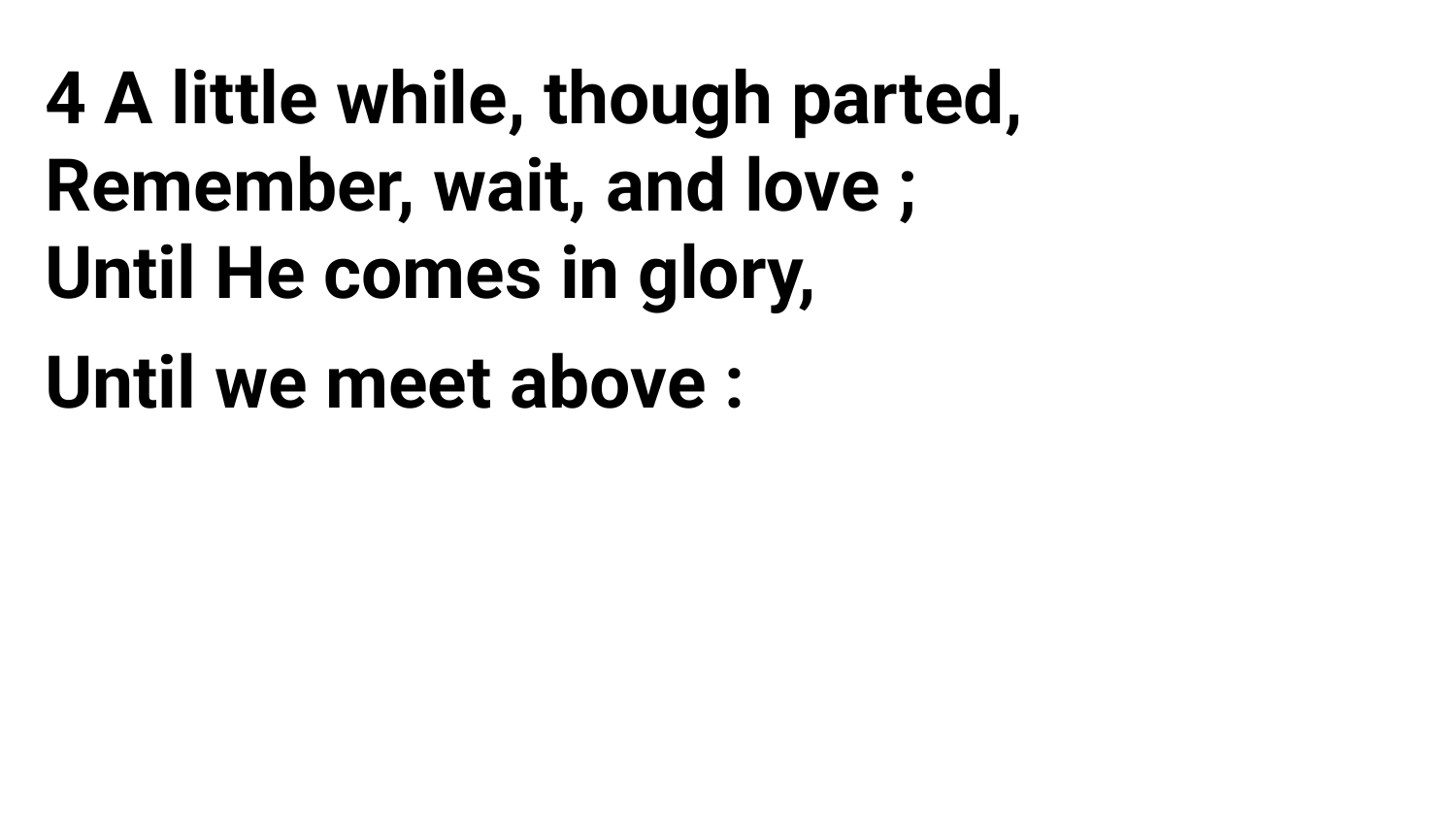

4 A little while, though parted,
Remember, wait, and love ;
Until He comes in glory,
Until we meet above :